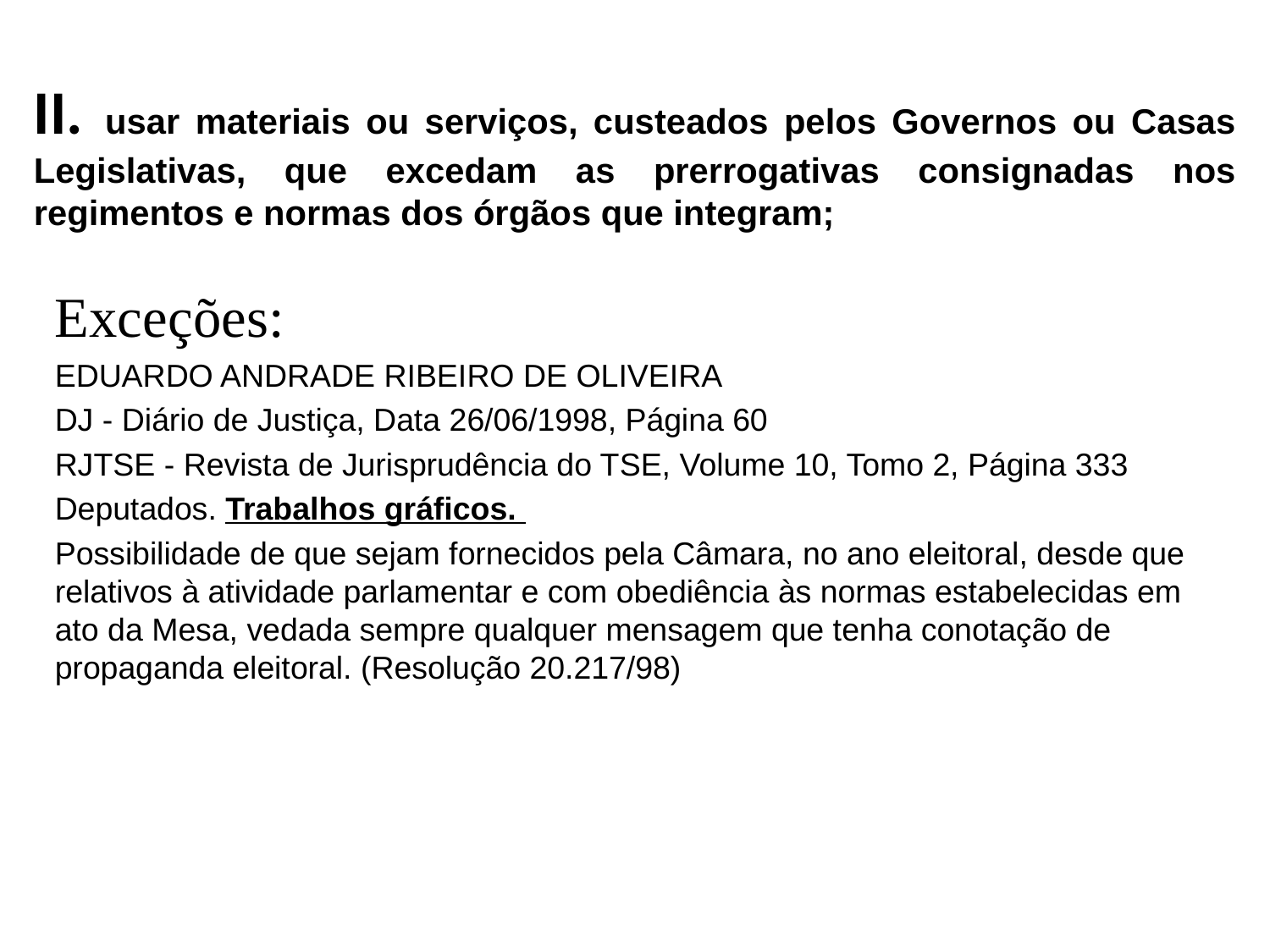

# II. usar materiais ou serviços, custeados pelos Governos ou Casas Legislativas, que excedam as prerrogativas consignadas nos regimentos e normas dos órgãos que integram;
Exceções:
EDUARDO ANDRADE RIBEIRO DE OLIVEIRA
DJ - Diário de Justiça, Data 26/06/1998, Página 60
RJTSE - Revista de Jurisprudência do TSE, Volume 10, Tomo 2, Página 333
Deputados. Trabalhos gráficos.
Possibilidade de que sejam fornecidos pela Câmara, no ano eleitoral, desde que relativos à atividade parlamentar e com obediência às normas estabelecidas em ato da Mesa, vedada sempre qualquer mensagem que tenha conotação de propaganda eleitoral. (Resolução 20.217/98)